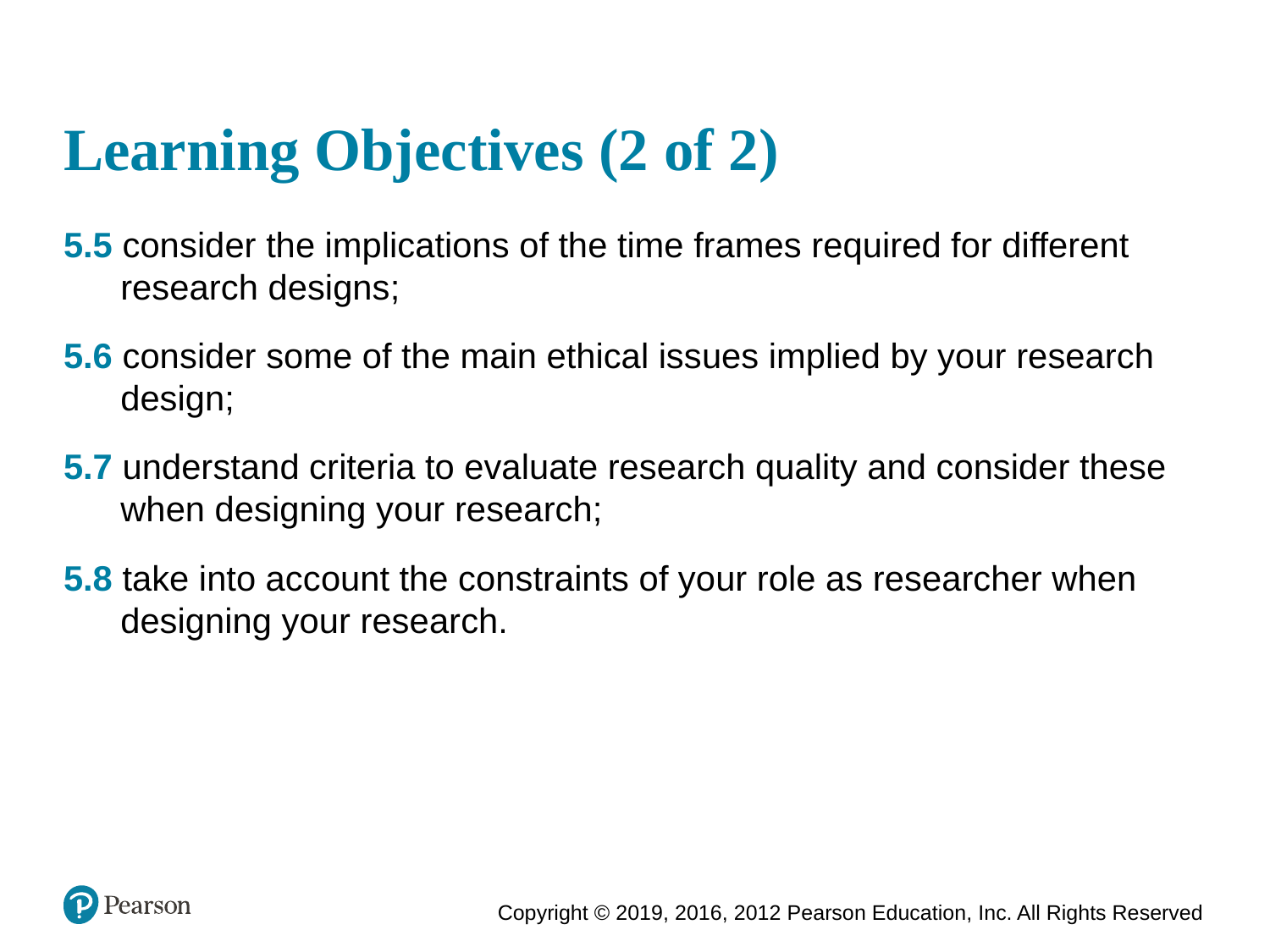

# Learning Objectives (2 of 2)
5.5 consider the implications of the time frames required for different research designs;
5.6 consider some of the main ethical issues implied by your research design;
5.7 understand criteria to evaluate research quality and consider these when designing your research;
5.8 take into account the constraints of your role as researcher when designing your research.